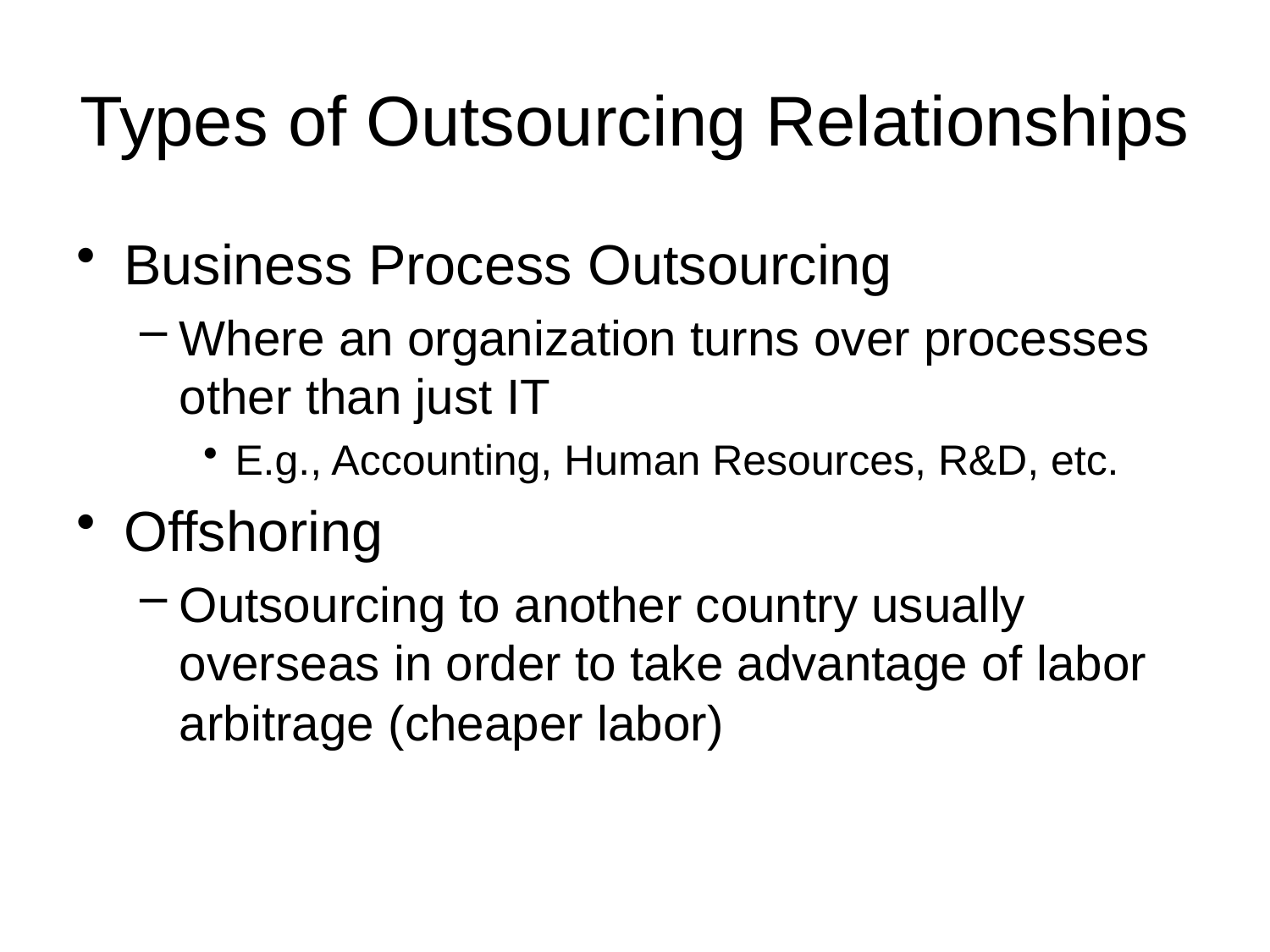

# Types of Outsourcing Relationships
Business Process Outsourcing
Where an organization turns over processes other than just IT
E.g., Accounting, Human Resources, R&D, etc.
Offshoring
Outsourcing to another country usually overseas in order to take advantage of labor arbitrage (cheaper labor)